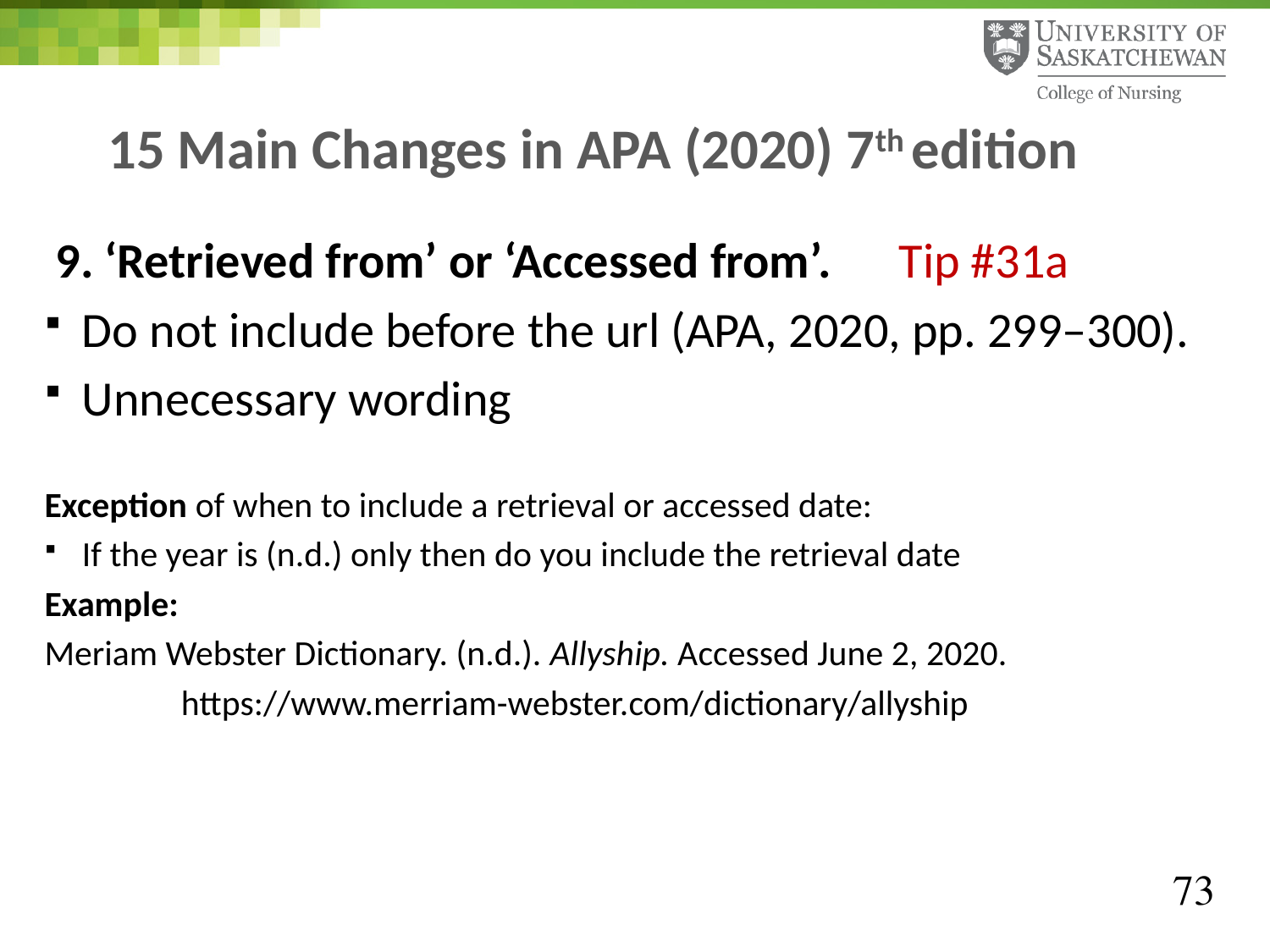

# 15 Main Changes in APA (2020) 7th edition
 9. ‘Retrieved from’ or ‘Accessed from’.      Tip #31a
Do not include before the url (APA, 2020, pp. 299–300).
Unnecessary wording

Exception of when to include a retrieval or accessed date:
If the year is (n.d.) only then do you include the retrieval date
Example:
Meriam Webster Dictionary. (n.d.). Allyship. Accessed June 2, 2020.
                 https://www.merriam-webster.com/dictionary/allyship